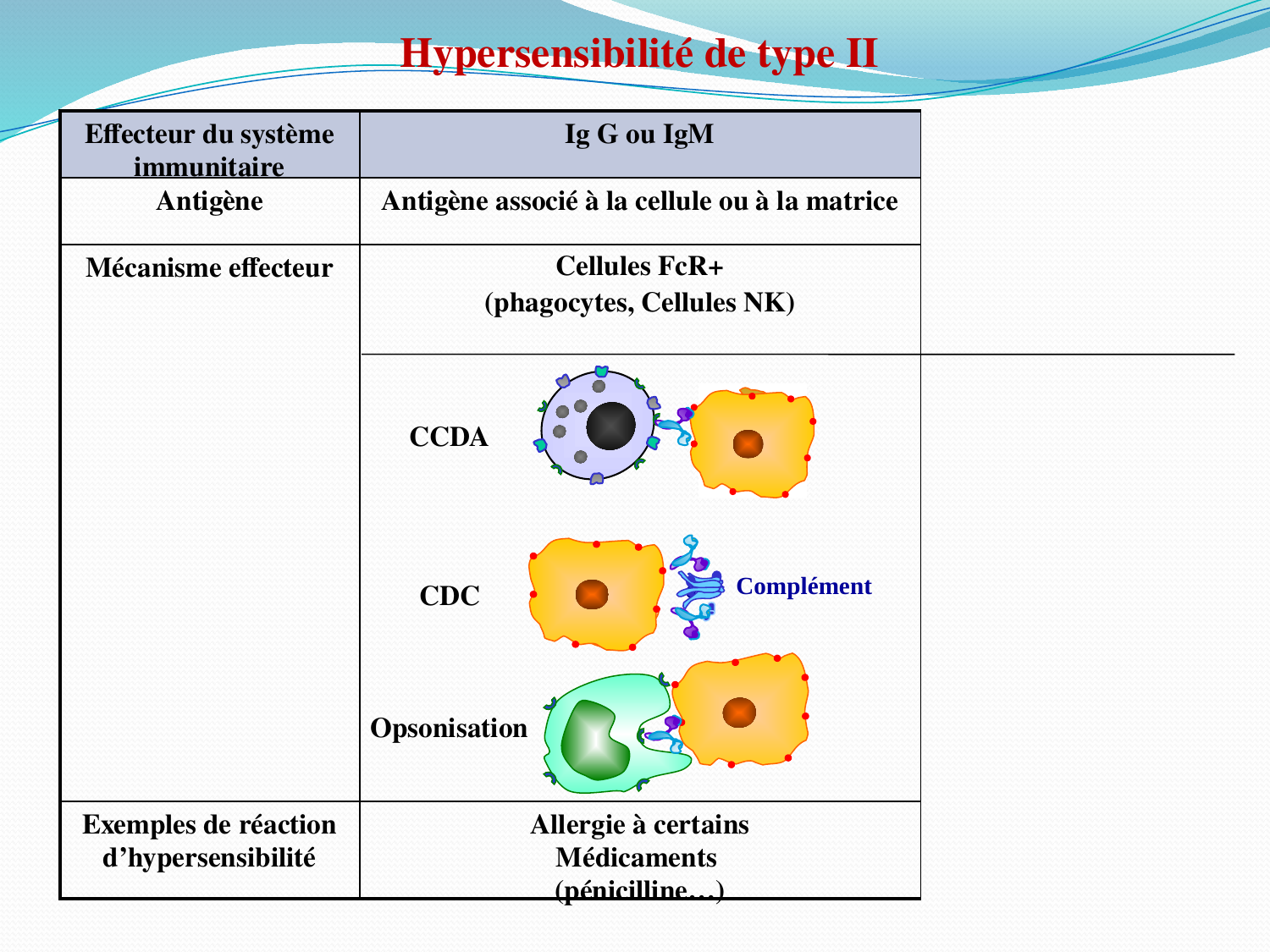

Hypersensibilité de type II
| Effecteur du système immunitaire | Ig G ou IgM |
| --- | --- |
| Antigène | Antigène associé à la cellule ou à la matrice |
| Mécanisme effecteur | Cellules FcR+ (phagocytes, Cellules NK) |
| Exemples de réaction d’hypersensibilité | Allergie à certains Médicaments (pénicilline…) |

CCDA

Complément

CDC

Opsonisation